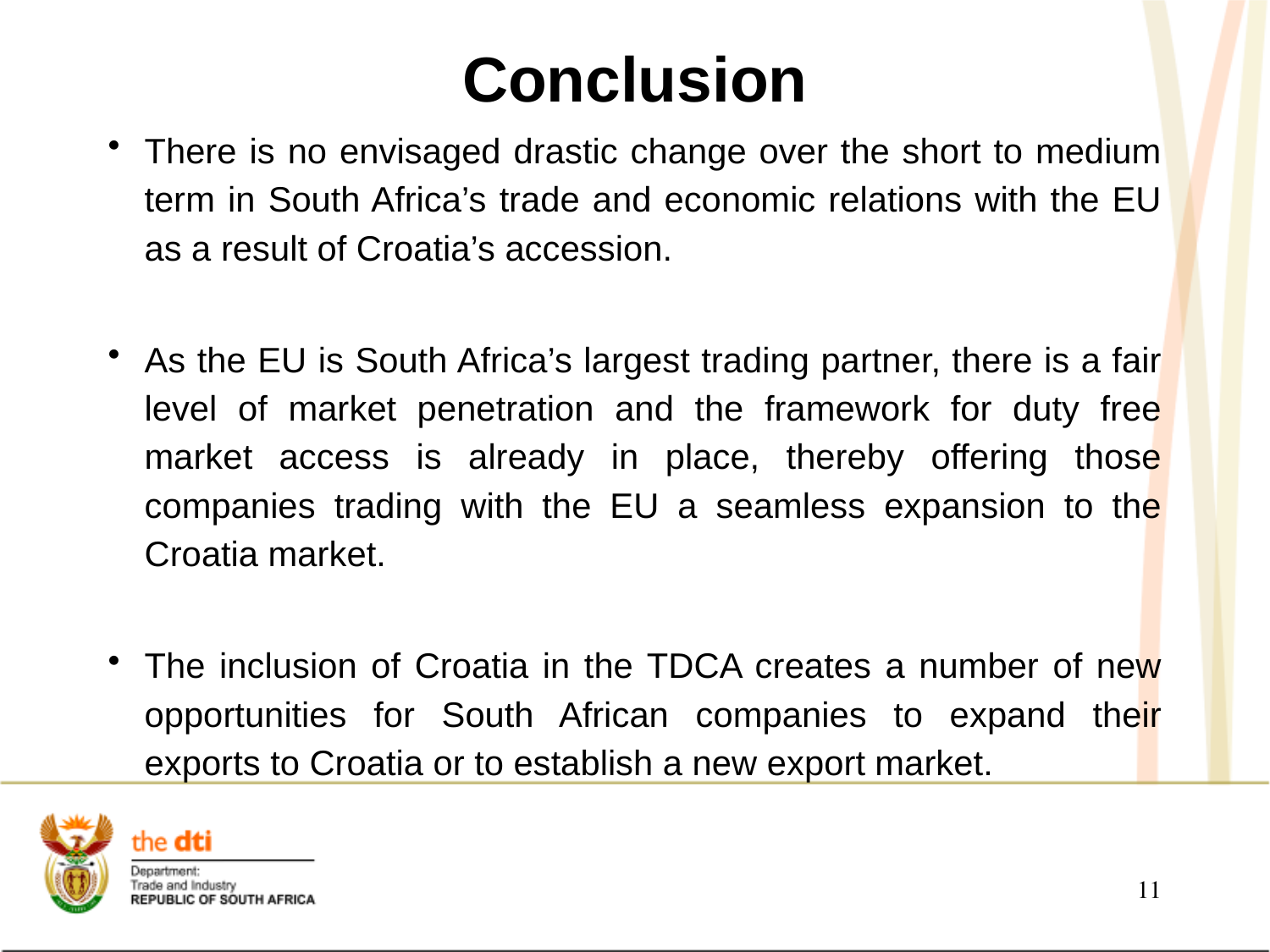

# Conclusion

There is no envisaged drastic change over the short to medium term in South Africa’s trade and economic relations with the EU as a result of Croatia’s accession.

As the EU is South Africa’s largest trading partner, there is a fair level of market penetration and the framework for duty free market access is already in place, thereby offering those companies trading with the EU a seamless expansion to the Croatia market.

The inclusion of Croatia in the TDCA creates a number of new opportunities for South African companies to expand their exports to Croatia or to establish a new export market.

11